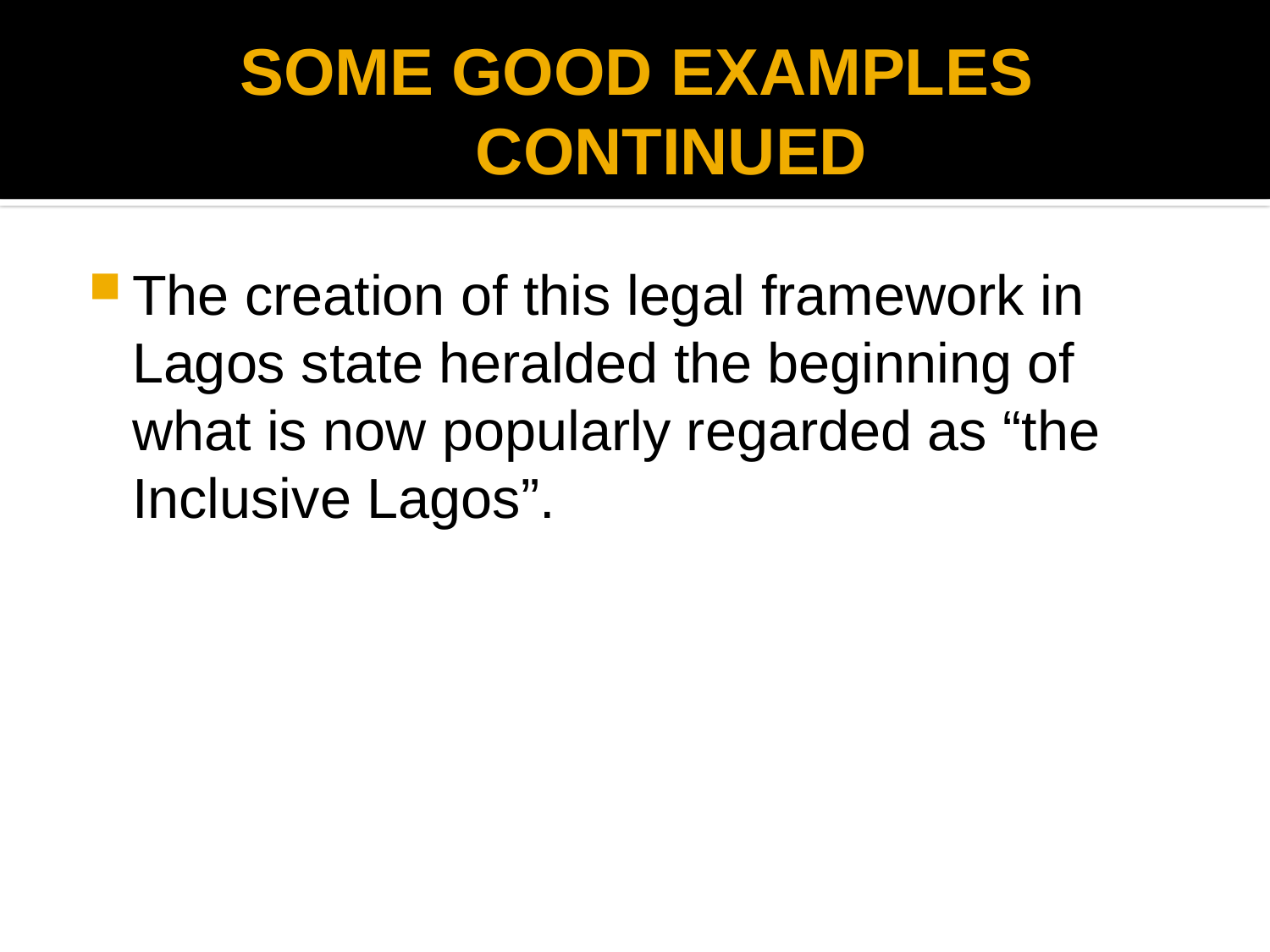

# SOME GOOD EXAMPLES CONTINUED
The creation of this legal framework in Lagos state heralded the beginning of what is now popularly regarded as “the Inclusive Lagos”.